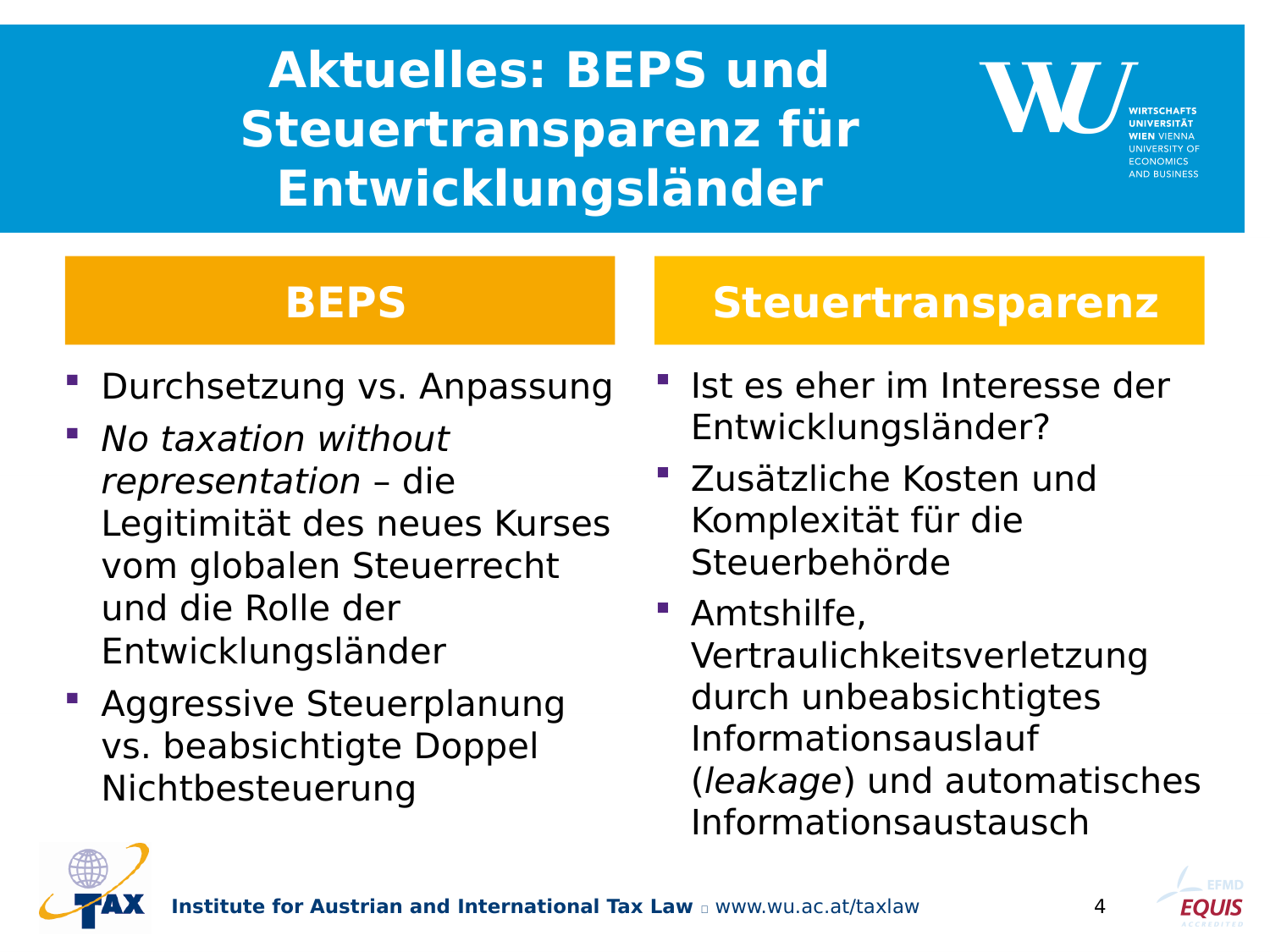

# Aktuelles: BEPS und Steuertransparenz für Entwicklungsländer
BEPS
Steuertransparenz
Durchsetzung vs. Anpassung
No taxation without representation – die Legitimität des neues Kurses vom globalen Steuerrecht und die Rolle der Entwicklungsländer
Aggressive Steuerplanung vs. beabsichtigte Doppel Nichtbesteuerung

Ist es eher im Interesse der Entwicklungsländer?
Zusätzliche Kosten und Komplexität für die Steuerbehörde
Amtshilfe, Vertraulichkeitsverletzung durch unbeabsichtigtes Informationsauslauf (leakage) und automatisches Informationsaustausch